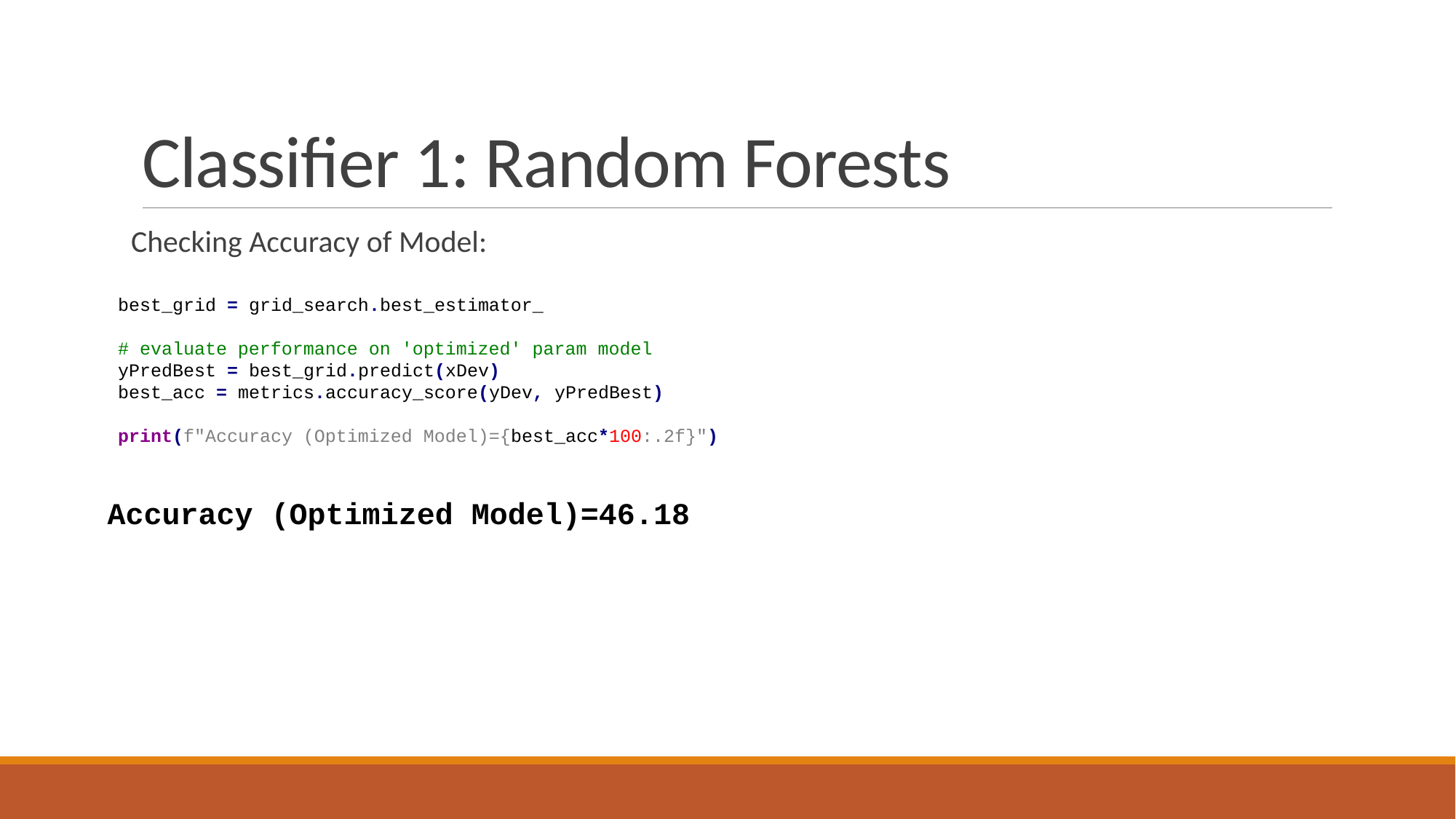

# Classifier 1: Random Forests
Checking Accuracy of Model:

best_grid = grid_search.best_estimator_

# evaluate performance on 'optimized' param model
yPredBest = best_grid.predict(xDev)
best_acc = metrics.accuracy_score(yDev, yPredBest)

print(f"Accuracy (Optimized Model)={best_acc*100:.2f}")
Accuracy (Optimized Model)=46.18